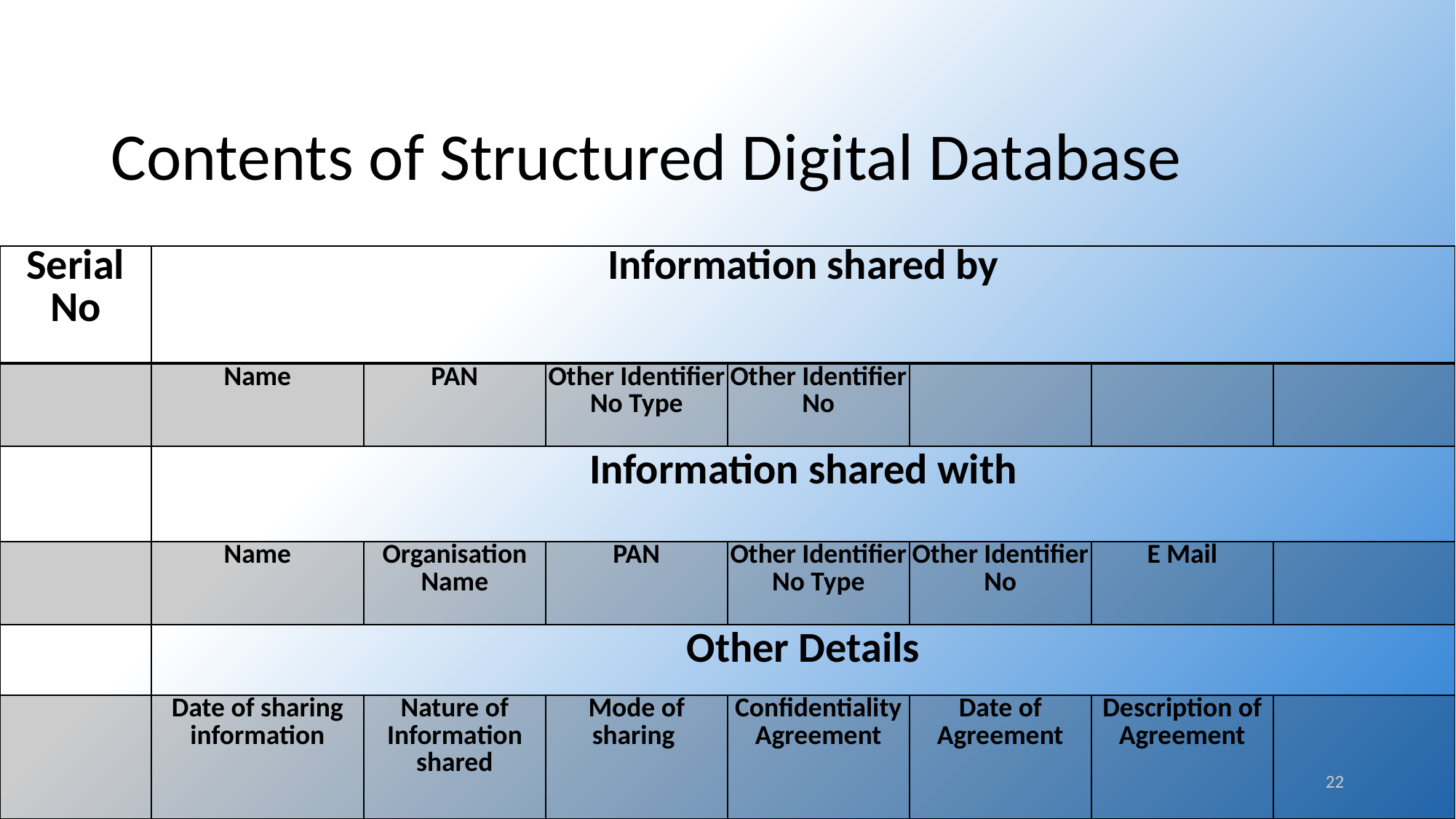

| Serial No | Information shared by |  |  |  | Information shared with |  |  |  |  |  | Other Details |  |  |  |  |  |  |
| --- | --- | --- | --- | --- | --- | --- | --- | --- | --- | --- | --- | --- | --- | --- | --- | --- | --- |
|  | Name\* | PAN\* | Other Identifier No Type | Other Identifier No | Insider Name\* | Organisation Name | PAN\* | Other Identifier No Type | Other Identifier No | E Mail | Date of sharing information\* | Nature of Information shared\* | Mode of sharing UPSI | Confidentiality Agreement | Date of Agreement | Description of Agreement | Notice To Be Sent (Yes/No)\* |
# Contents of Structured Digital Database

| Serial No | Information shared by |  |  |  |  |  |  |
| --- | --- | --- | --- | --- | --- | --- | --- |
|  | Name | PAN | Other Identifier No Type | Other Identifier No |  |  |  |
|  | Information shared with |  |  |  |  |  |  |
|  | Name | Organisation Name | PAN | Other Identifier No Type | Other Identifier No | E Mail |  |
|  | Other Details |  |  |  |  |  |  |
|  | Date of sharing information | Nature of Information shared | Mode of sharing | Confidentiality Agreement | Date of Agreement | Description of Agreement |  |
22